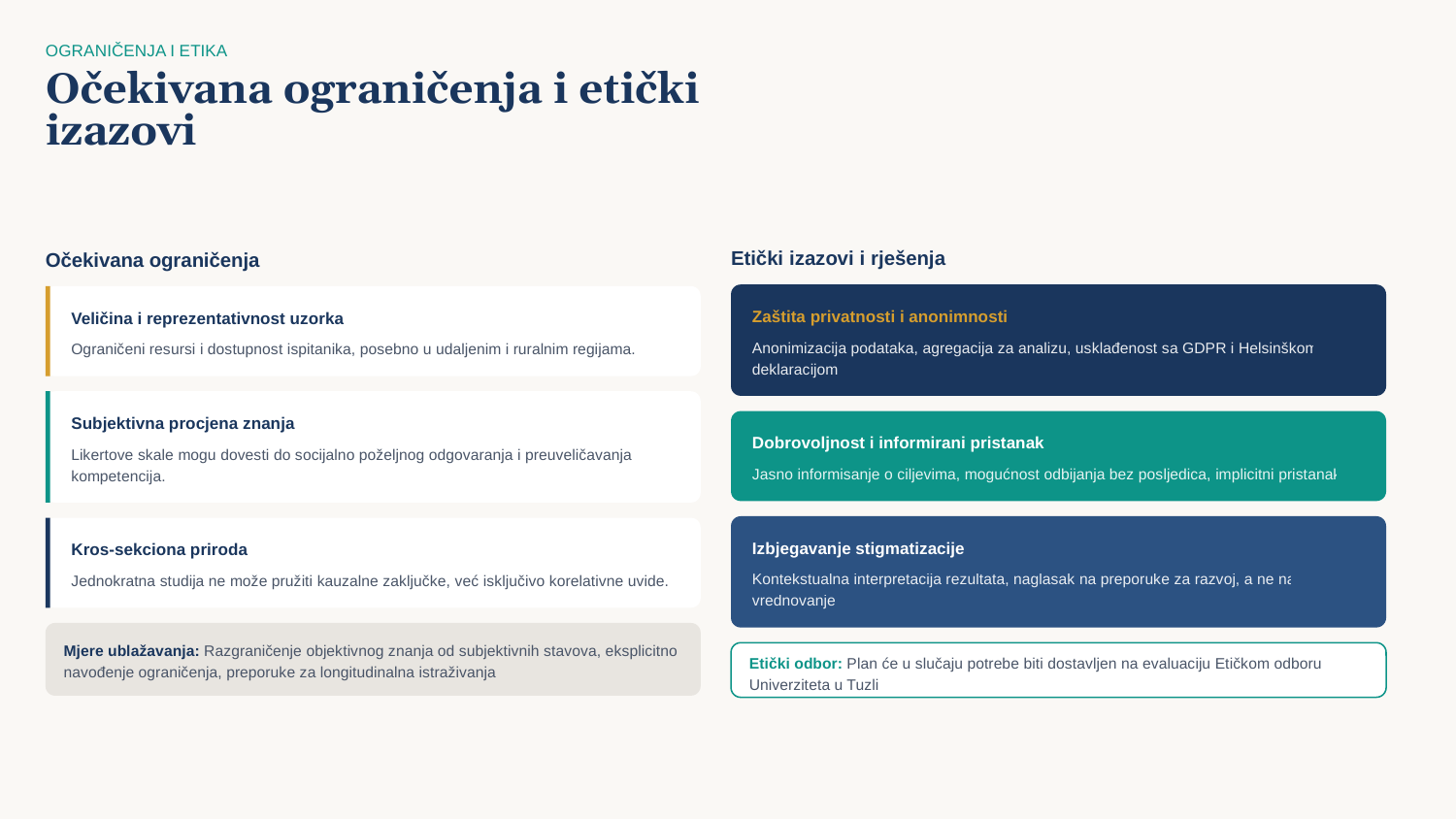

OGRANIČENJA I ETIKA
Očekivana ograničenja i etički izazovi
Etički izazovi i rješenja
Očekivana ograničenja

Zaštita privatnosti i anonimnosti
Veličina i reprezentativnost uzorka
Anonimizacija podataka, agregacija za analizu, usklađenost sa GDPR i Helsinškom deklaracijom
Ograničeni resursi i dostupnost ispitanika, posebno u udaljenim i ruralnim regijama.

Subjektivna procjena znanja

Dobrovoljnost i informirani pristanak
Likertove skale mogu dovesti do socijalno poželjnog odgovaranja i preuveličavanja kompetencija.
Jasno informisanje o ciljevima, mogućnost odbijanja bez posljedica, implicitni pristanak

Izbjegavanje stigmatizacije
Kros-sekciona priroda
Kontekstualna interpretacija rezultata, naglasak na preporuke za razvoj, a ne na vrednovanje
Jednokratna studija ne može pružiti kauzalne zaključke, već isključivo korelativne uvide.

Mjere ublažavanja: Razgraničenje objektivnog znanja od subjektivnih stavova, eksplicitno navođenje ograničenja, preporuke za longitudinalna istraživanja

Etički odbor: Plan će u slučaju potrebe biti dostavljen na evaluaciju Etičkom odboru Univerziteta u Tuzli